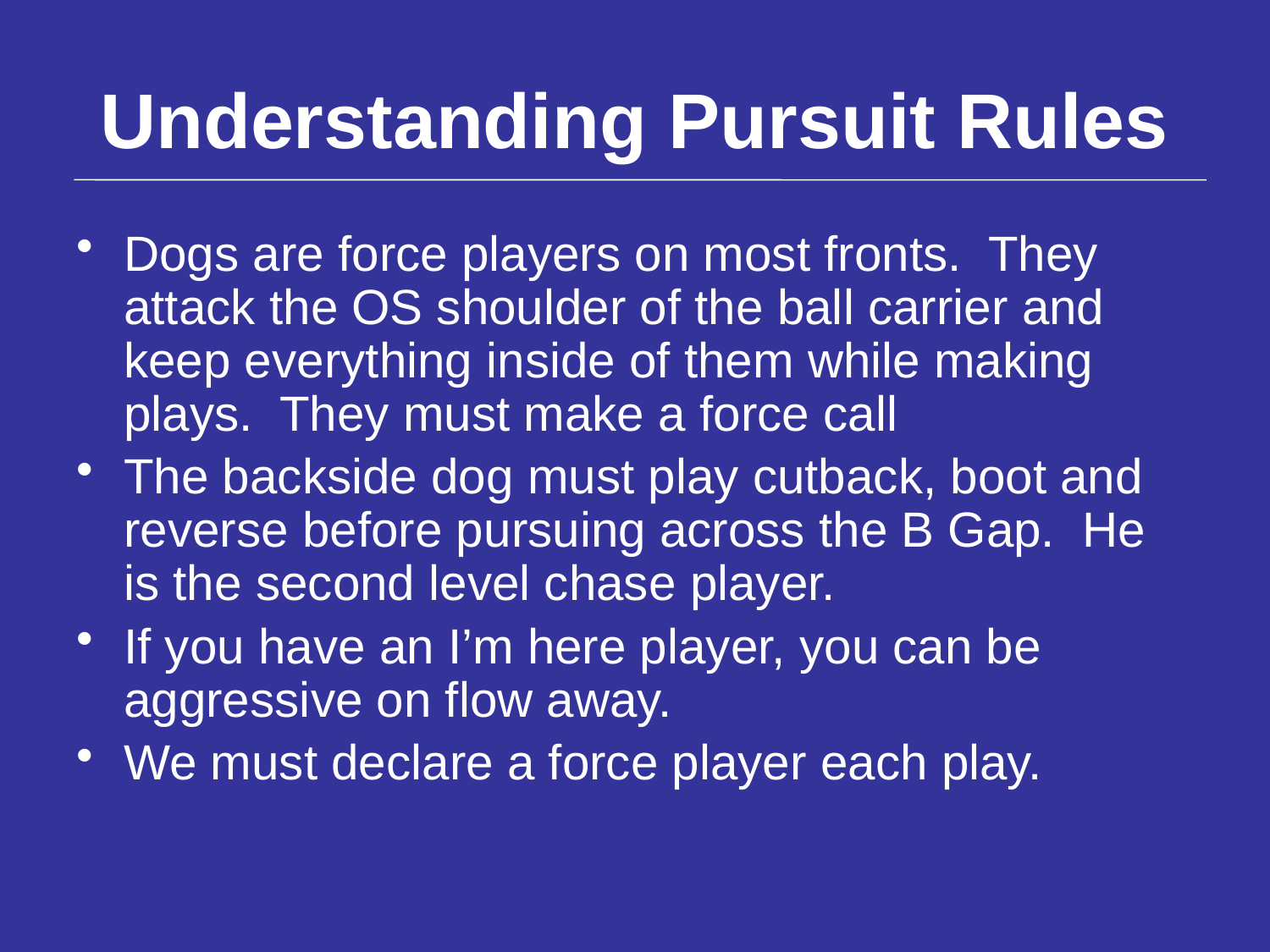

# Understanding Pursuit Rules

Dogs are force players on most fronts.  They attack the OS shoulder of the ball carrier and keep everything inside of them while making plays.  They must make a force call
The backside dog must play cutback, boot and reverse before pursuing across the B Gap.  He is the second level chase player.
If you have an I’m here player, you can be aggressive on flow away.
We must declare a force player each play.